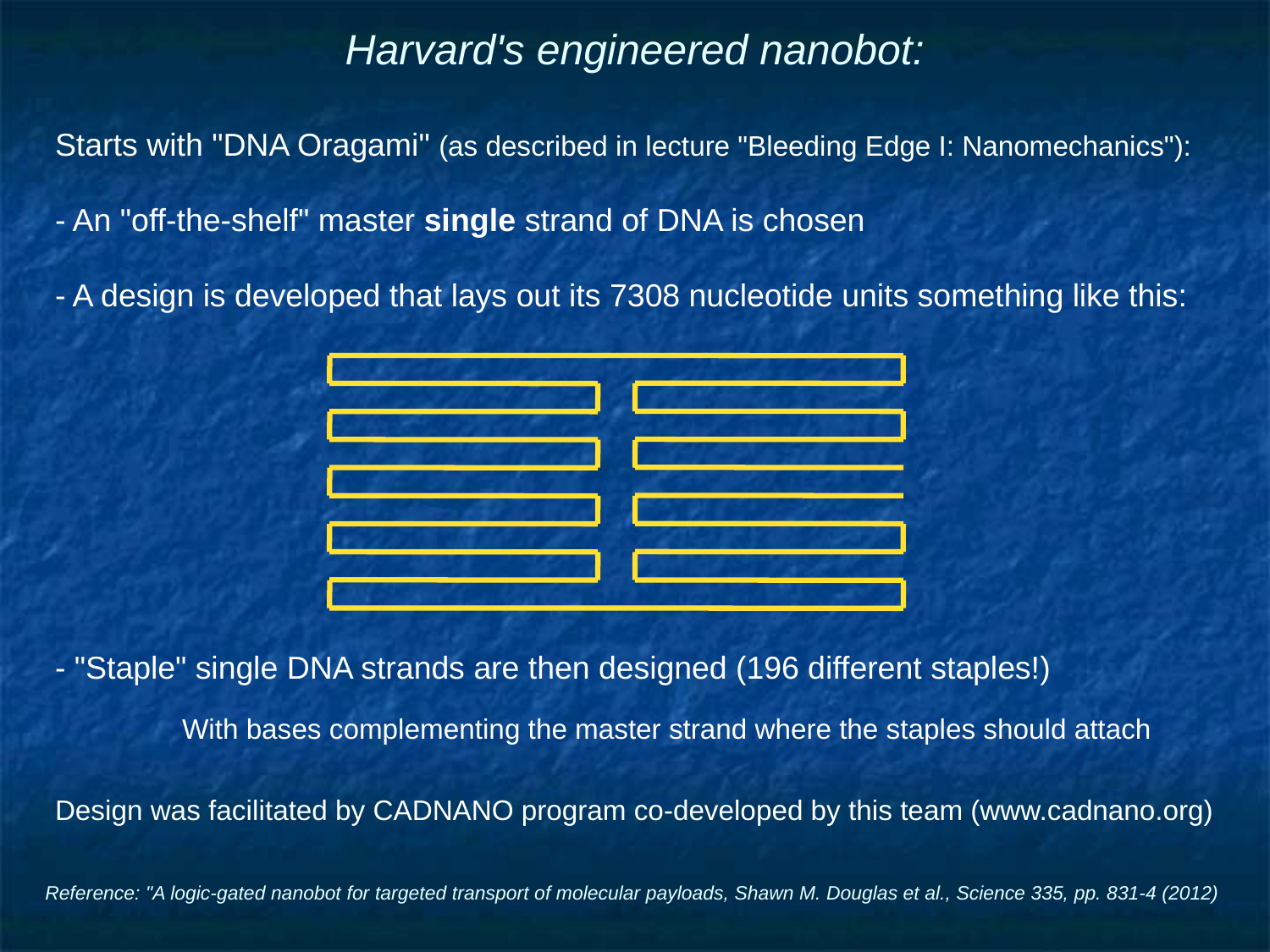

# Harvard's engineered nanobot:
Starts with "DNA Oragami" (as described in lecture "Bleeding Edge I: Nanomechanics"):

- An "off-the-shelf" master single strand of DNA is chosen

- A design is developed that lays out its 7308 nucleotide units something like this:

- "Staple" single DNA strands are then designed (196 different staples!)

	With bases complementing the master strand where the staples should attach

Design was facilitated by CADNANO program co-developed by this team (www.cadnano.org)

Reference: "A logic-gated nanobot for targeted transport of molecular payloads, Shawn M. Douglas et al., Science 335, pp. 831-4 (2012)